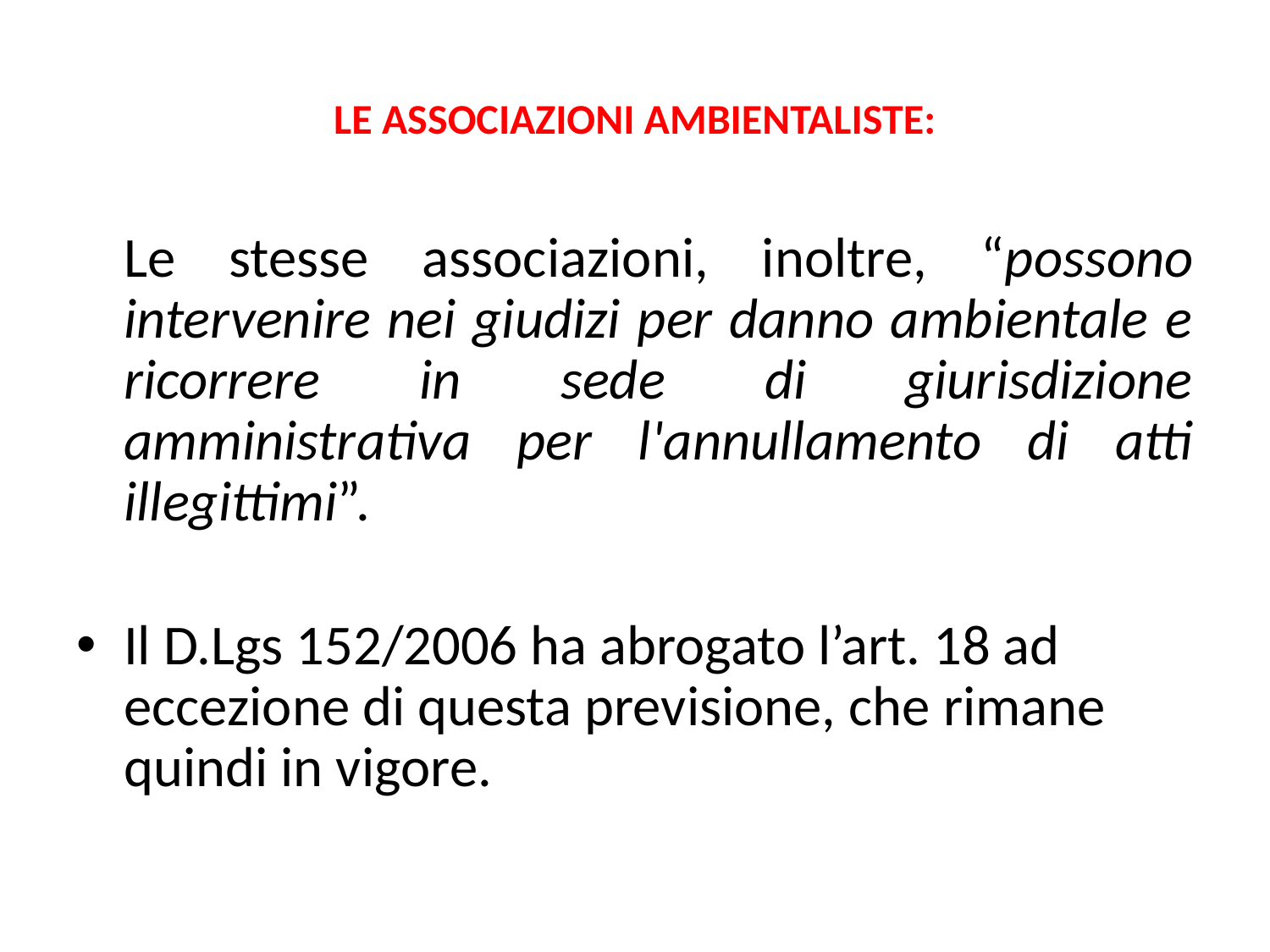

# LE ASSOCIAZIONI AMBIENTALISTE:
	Le stesse associazioni, inoltre, “possono intervenire nei giudizi per danno ambientale e ricorrere in sede di giurisdizione amministrativa per l'annullamento di atti illegittimi”.

Il D.Lgs 152/2006 ha abrogato l’art. 18 ad eccezione di questa previsione, che rimane quindi in vigore.